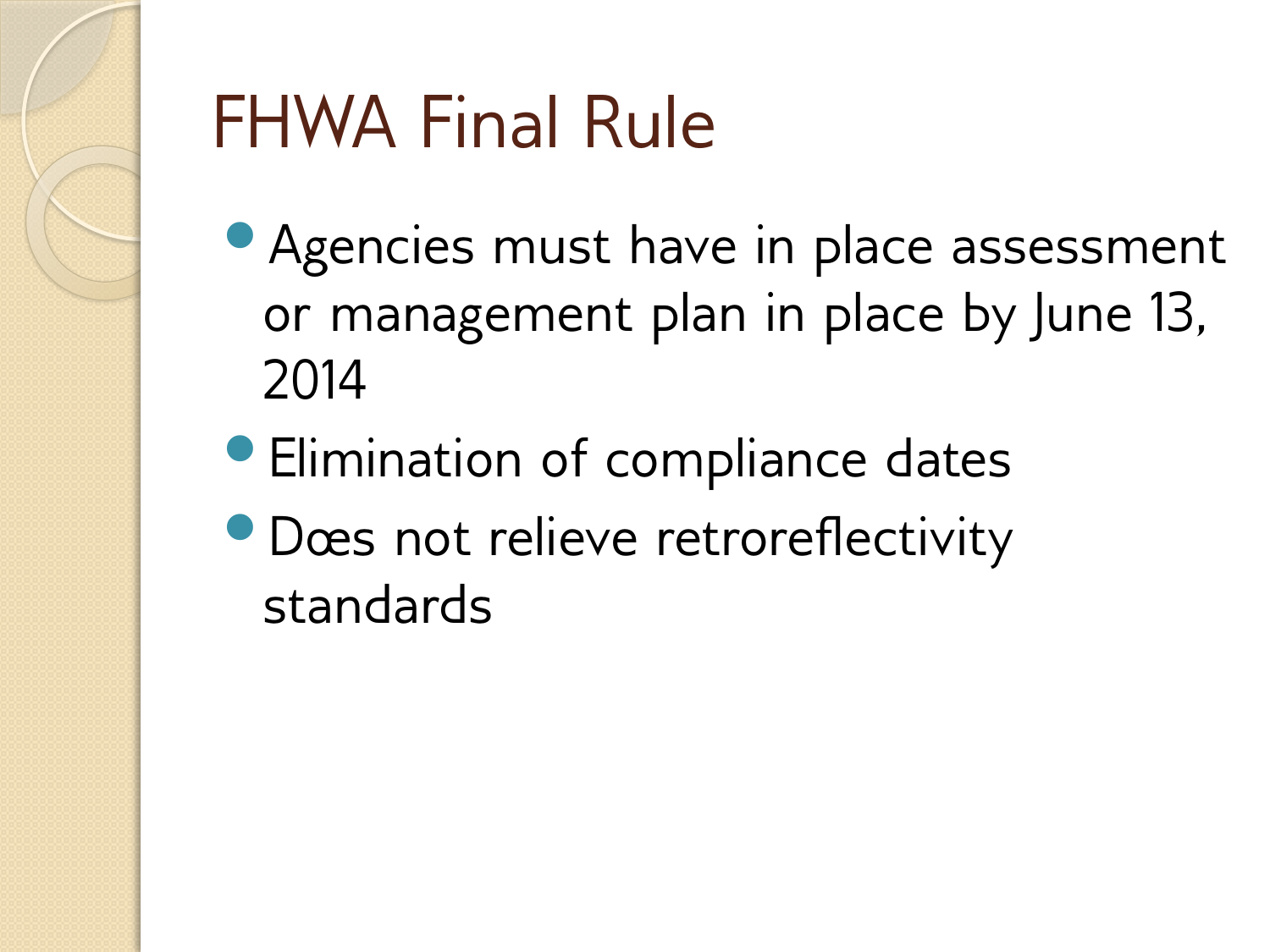

# FHWA Final Rule
Agencies must have in place assessment or management plan in place by June 13, 2014
Elimination of compliance dates
Does not relieve retroreflectivity standards